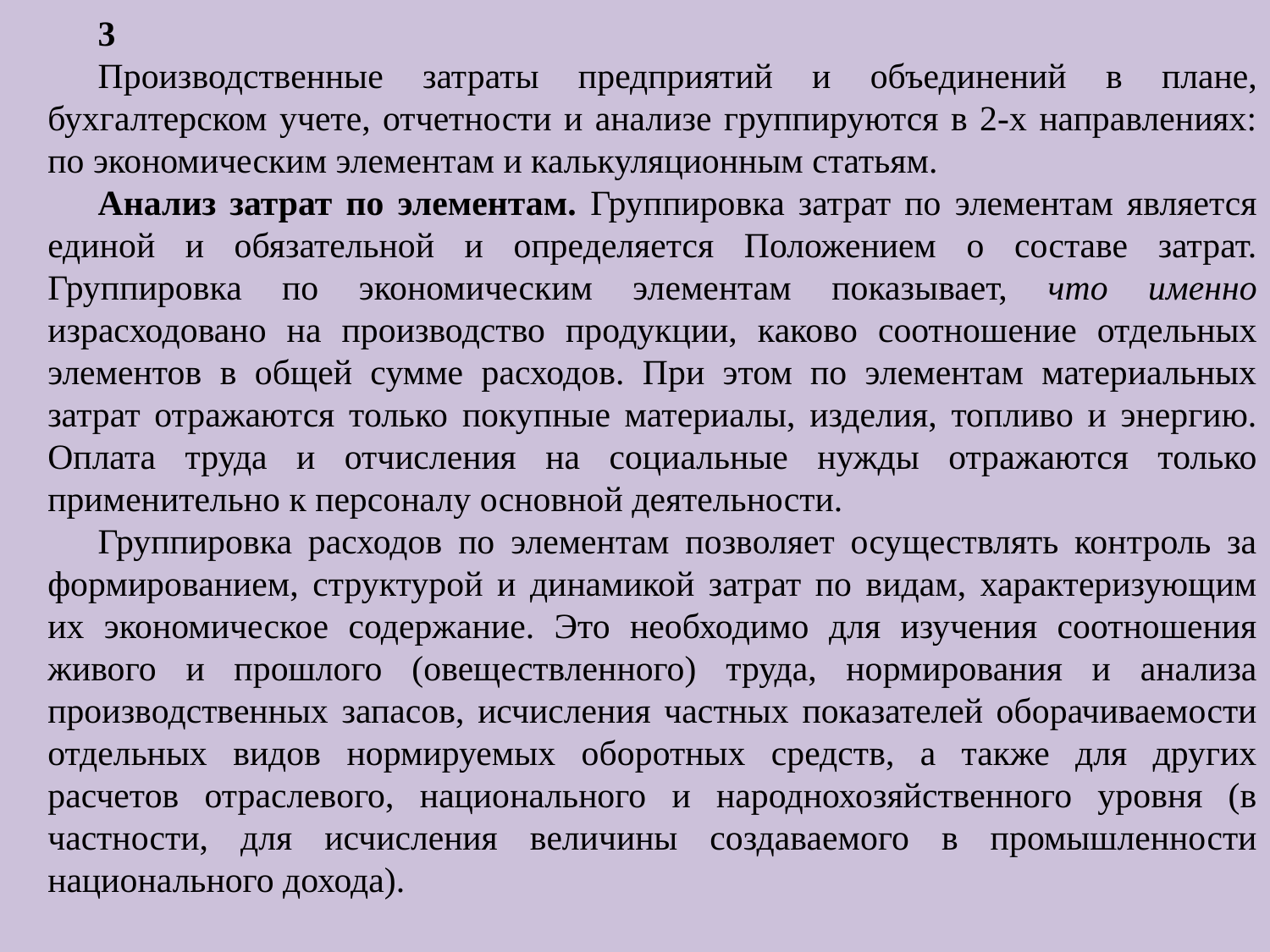

3
Производственные затраты предприятий и объединений в плане, бухгалтерском учете, отчетности и анализе группируются в 2-х направлениях: по экономическим элементам и калькуляционным статьям.
Анализ затрат по элементам. Группировка затрат по элементам является единой и обязательной и определяется Положением о составе затрат. Группировка по экономическим элементам показывает, что именно израсходовано на производство продукции, каково соотношение отдельных элементов в общей сумме расходов. При этом по элементам материальных затрат отражаются только покупные материалы, изделия, топливо и энергию. Оплата труда и отчисления на социальные нужды отражаются только применительно к персоналу основной деятельности.
Группировка расходов по элементам позволяет осуществлять контроль за формированием, структурой и динамикой затрат по видам, характеризующим их экономическое содержание. Это необходимо для изучения соотношения живого и прошлого (овеществленного) труда, нормирования и анализа производственных запасов, исчисления частных показателей оборачиваемости отдельных видов нормируемых оборотных средств, а также для других расчетов отраслевого, национального и народнохозяйственного уровня (в частности, для исчисления величины создаваемого в промышленности национального дохода).